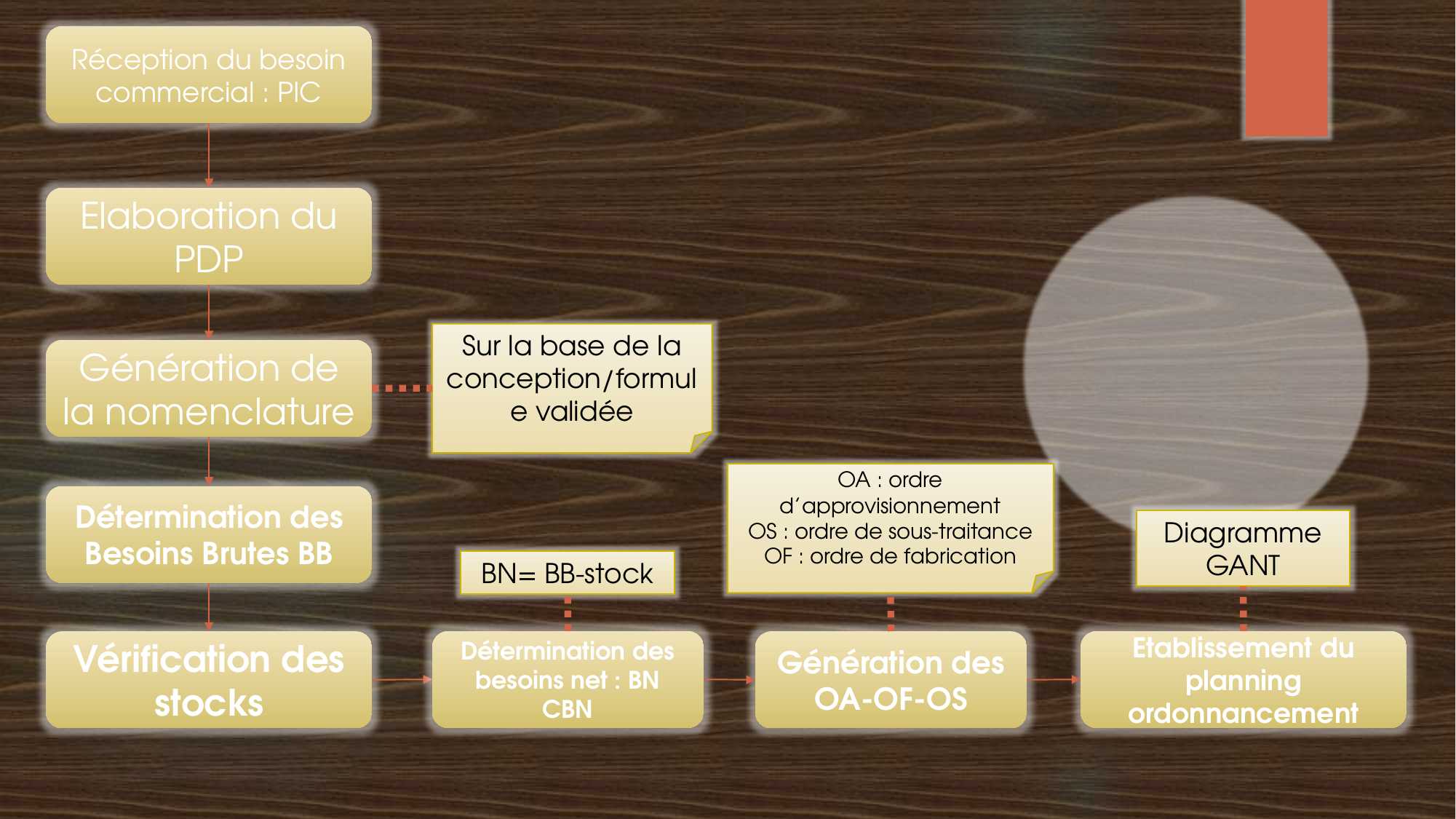

Réception du besoin commercial : PIC
Elaboration du PDP
Sur la base de la conception/formule validée
Génération de la nomenclature
OA : ordre d’approvisionnement
OS : ordre de sous-traitance
OF : ordre de fabrication
Détermination des Besoins Brutes BB
Diagramme GANT
BN= BB-stock
Détermination des besoins net : BN
CBN
Etablissement du planning ordonnancement
Génération des OA-OF-OS
Vérification des stocks